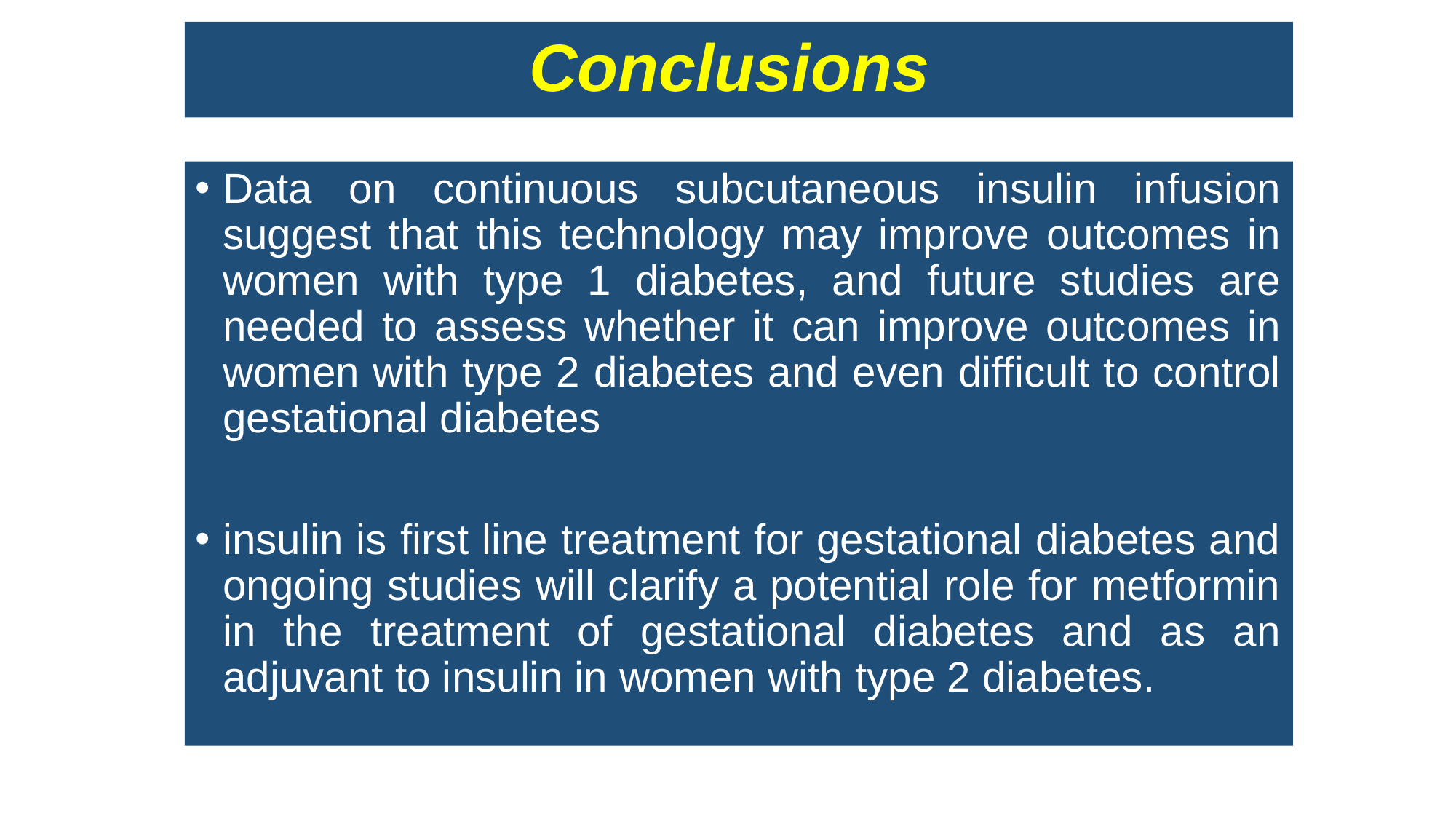

# Conclusions
Data on continuous subcutaneous insulin infusion suggest that this technology may improve outcomes in women with type 1 diabetes, and future studies are needed to assess whether it can improve outcomes in women with type 2 diabetes and even difficult to control gestational diabetes

insulin is first line treatment for gestational diabetes and ongoing studies will clarify a potential role for metformin in the treatment of gestational diabetes and as an adjuvant to insulin in women with type 2 diabetes.

future studies should engage patients to ensure access to novel therapies and understand their preferences regarding various treatment strategies.